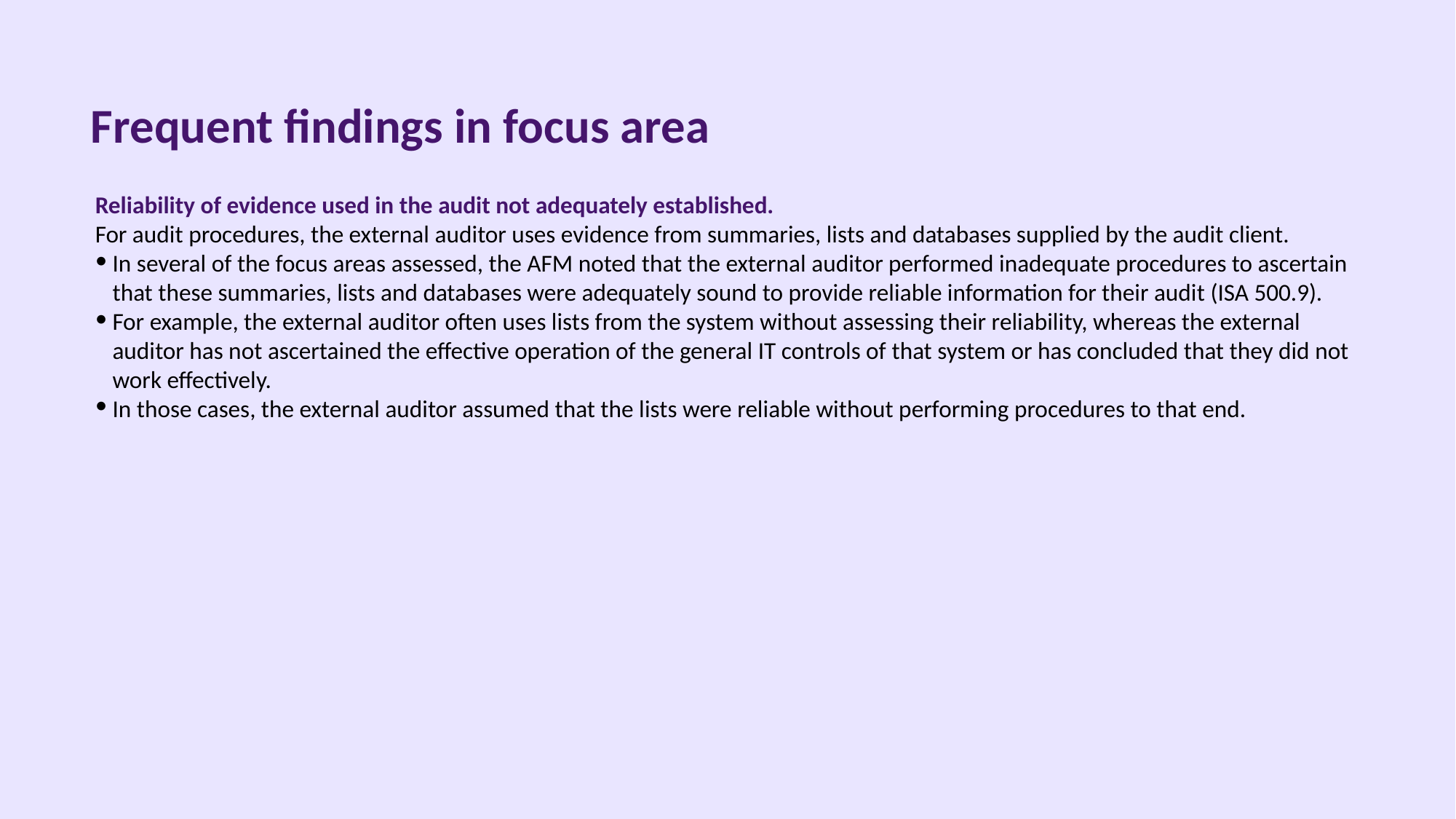

# Frequent findings in focus area
Reliability of evidence used in the audit not adequately established.
For audit procedures, the external auditor uses evidence from summaries, lists and databases supplied by the audit client.
In several of the focus areas assessed, the AFM noted that the external auditor performed inadequate procedures to ascertain that these summaries, lists and databases were adequately sound to provide reliable information for their audit (ISA 500.9).
For example, the external auditor often uses lists from the system without assessing their reliability, whereas the external auditor has not ascertained the effective operation of the general IT controls of that system or has concluded that they did not work effectively.
In those cases, the external auditor assumed that the lists were reliable without performing procedures to that end.